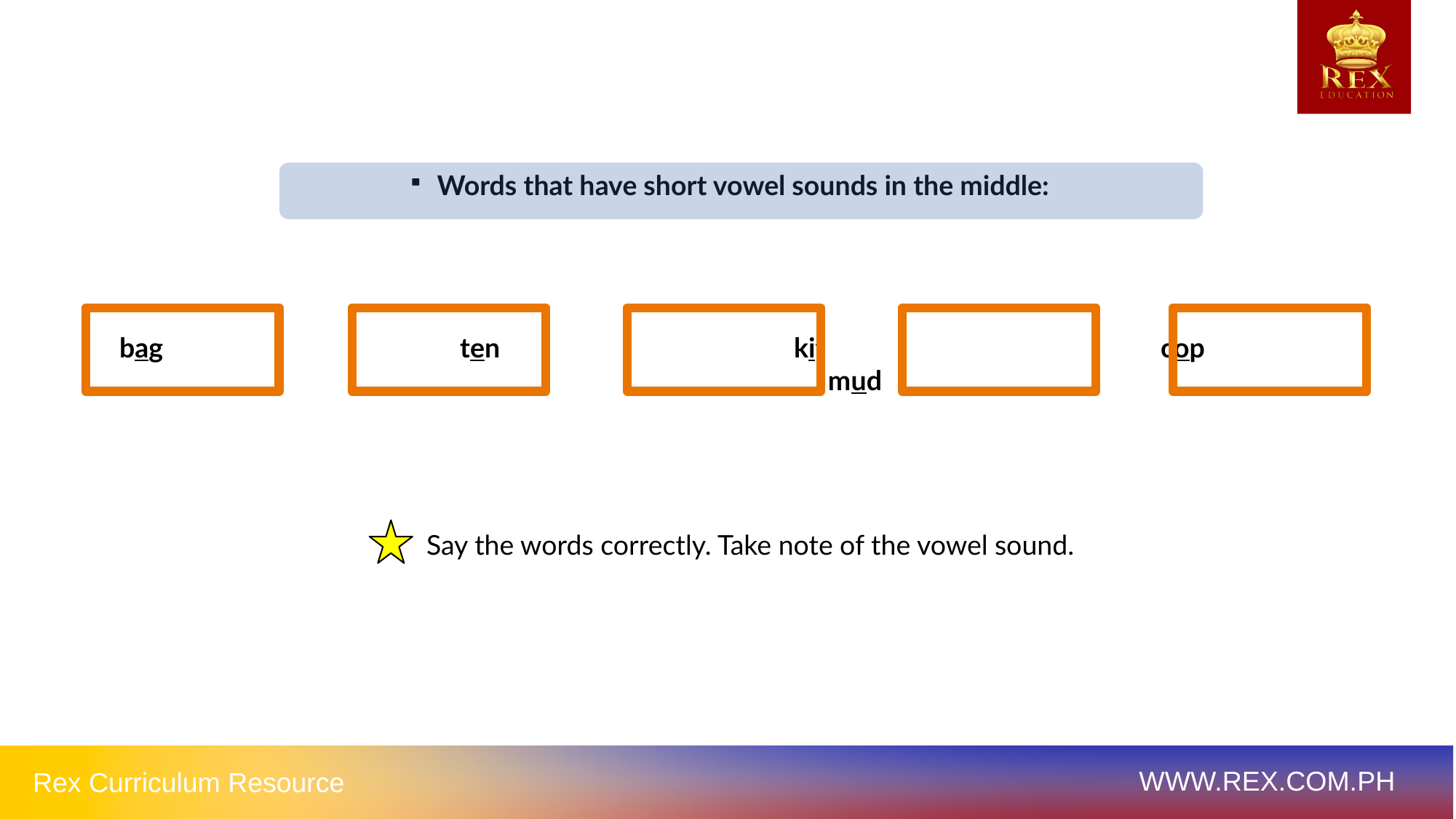

Words that have short vowel sounds in the middle:

bag  		      	  ten 	       		   kit 			         cop 		     	        mud

Say the words correctly. Take note of the vowel sound.